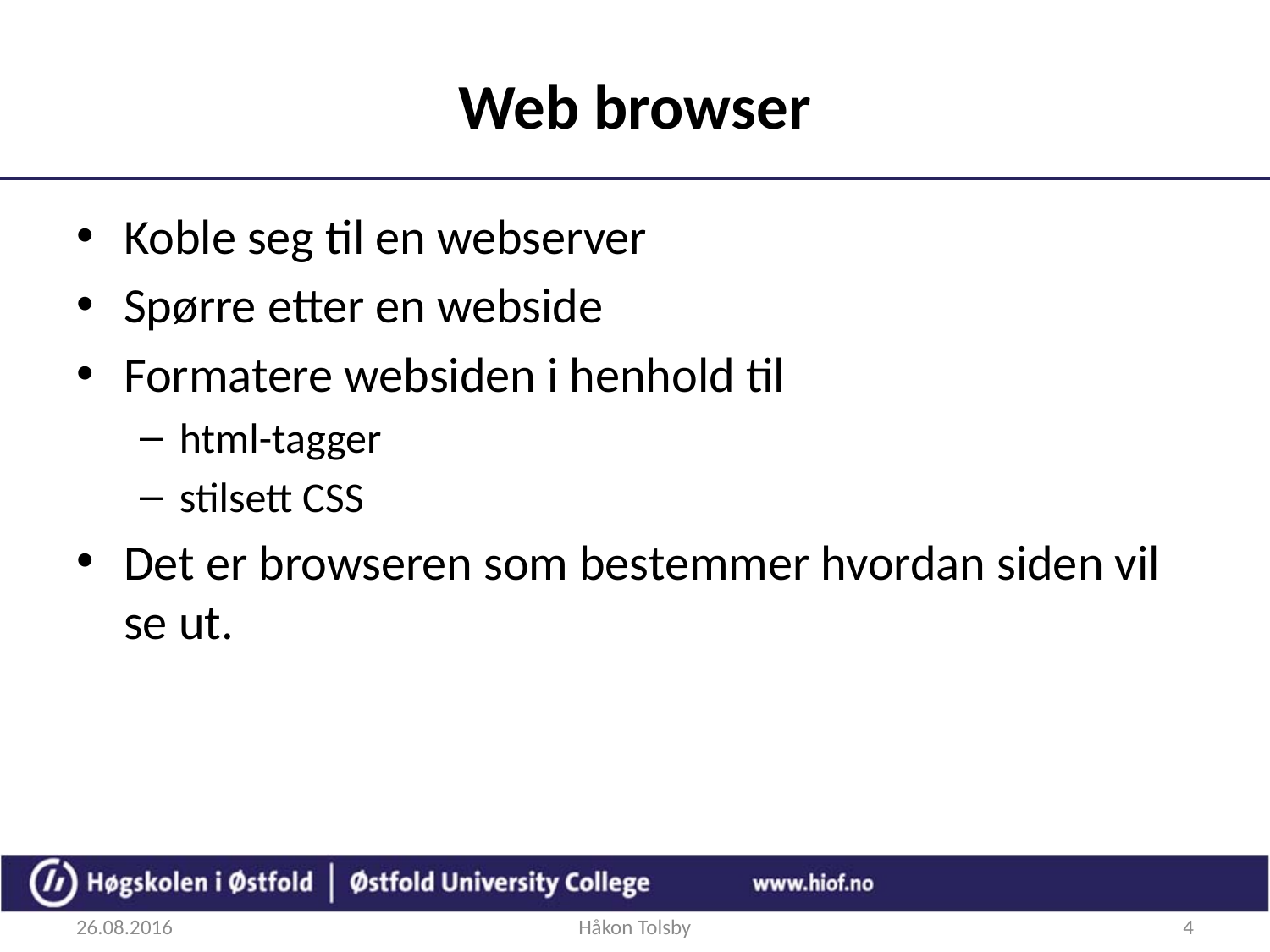

# Web browser
Koble seg til en webserver
Spørre etter en webside
Formatere websiden i henhold til
html-tagger
stilsett CSS
Det er browseren som bestemmer hvordan siden vil se ut.

26.08.2016
Håkon Tolsby
4